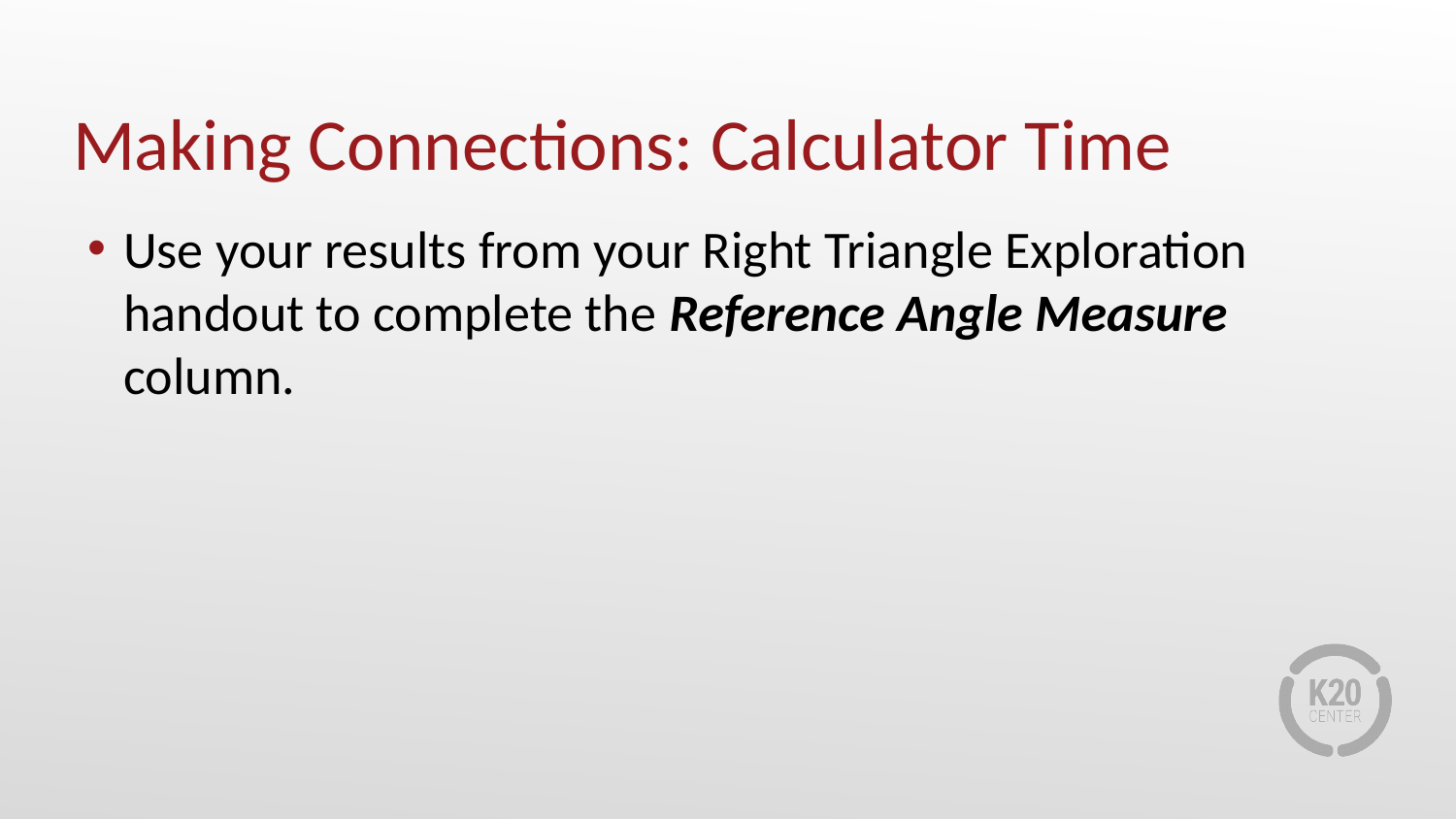

# Making Connections: Calculator Time
Use your results from your Right Triangle Exploration handout to complete the Reference Angle Measure column.